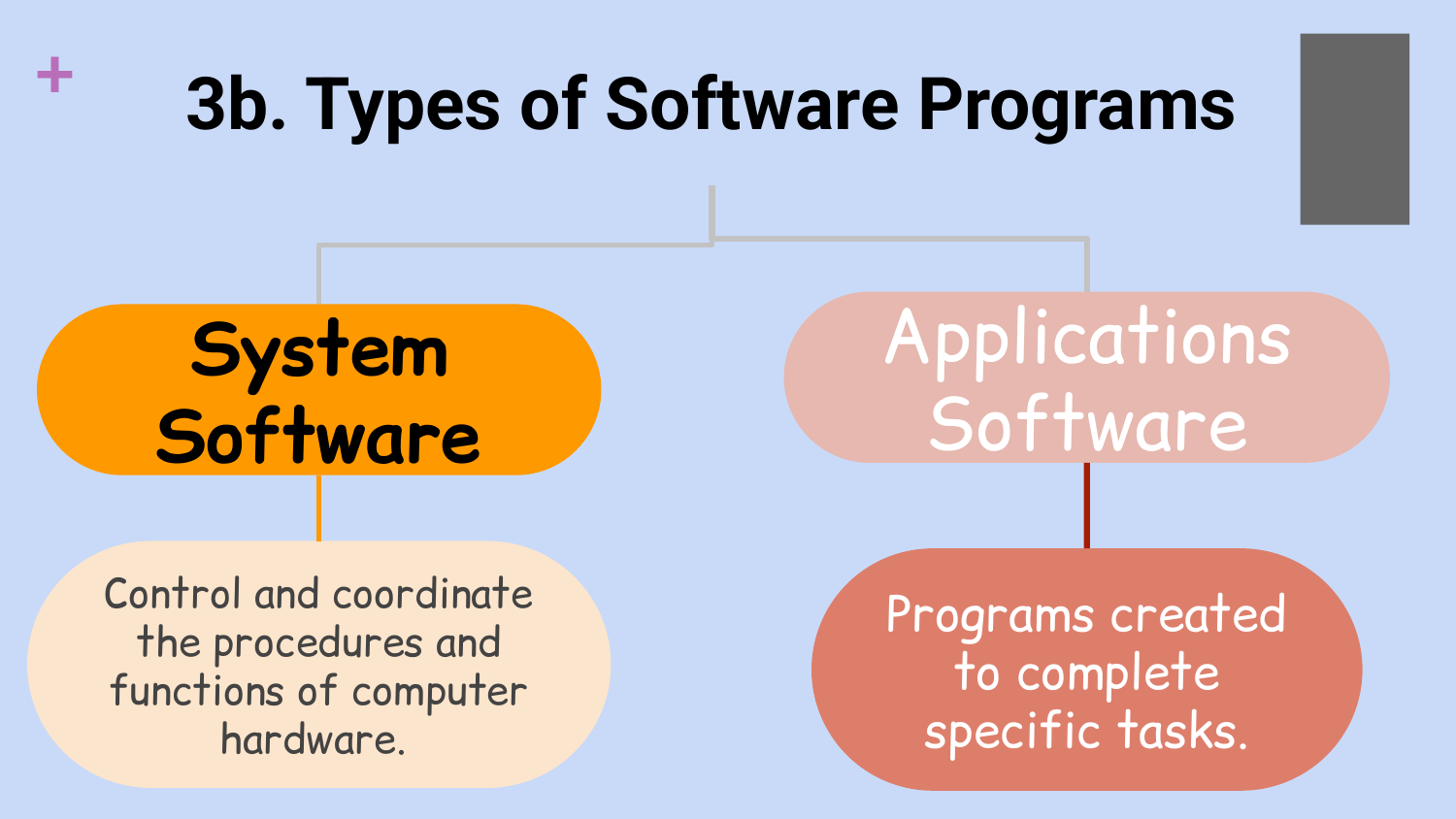

3b. Types of Software Programs
Applications Software
System Software
Control and coordinate the procedures and functions of computer hardware.
Programs created to complete specific tasks.